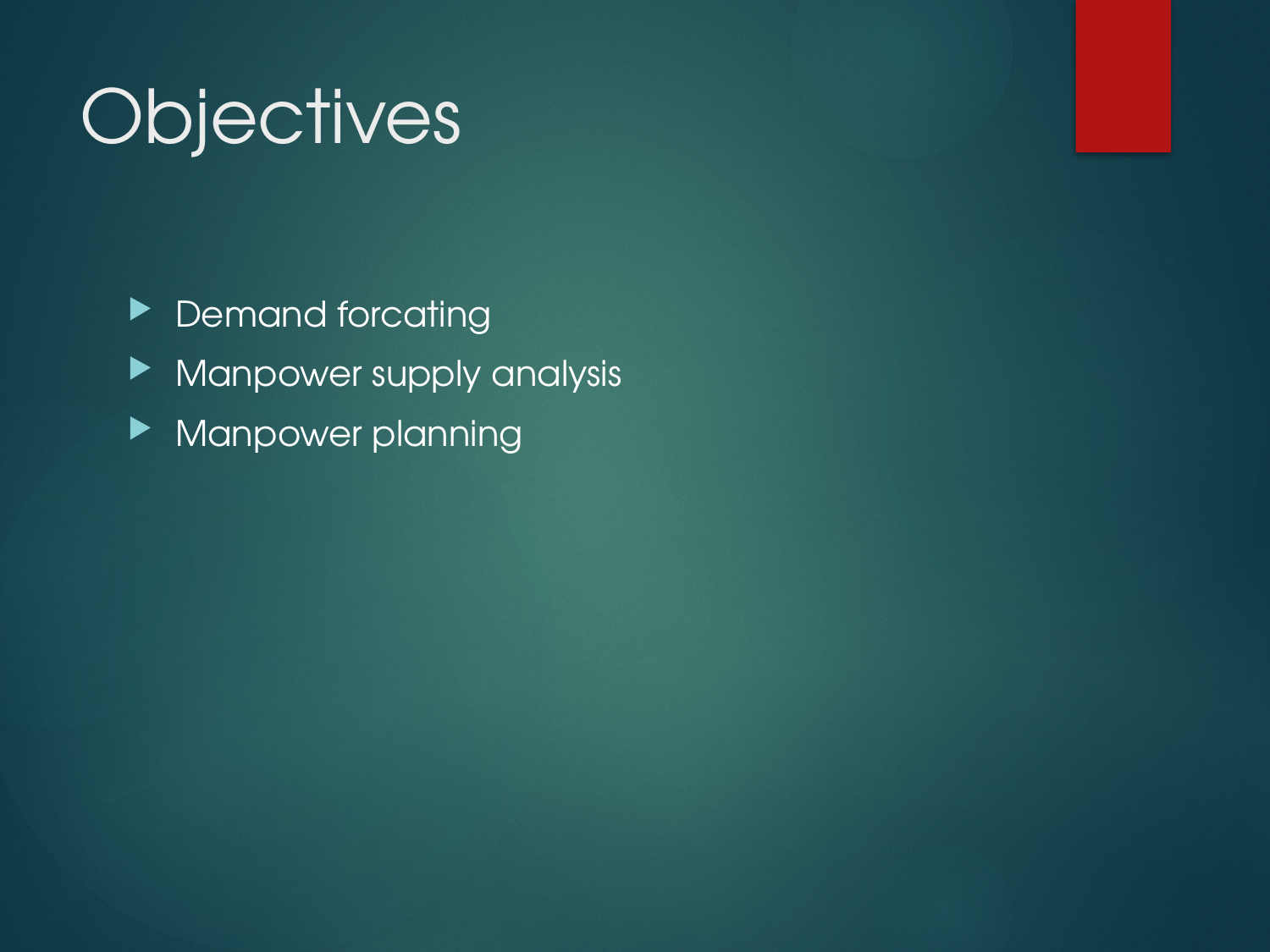

# Objectives
Demand forcating
Manpower supply analysis
Manpower planning